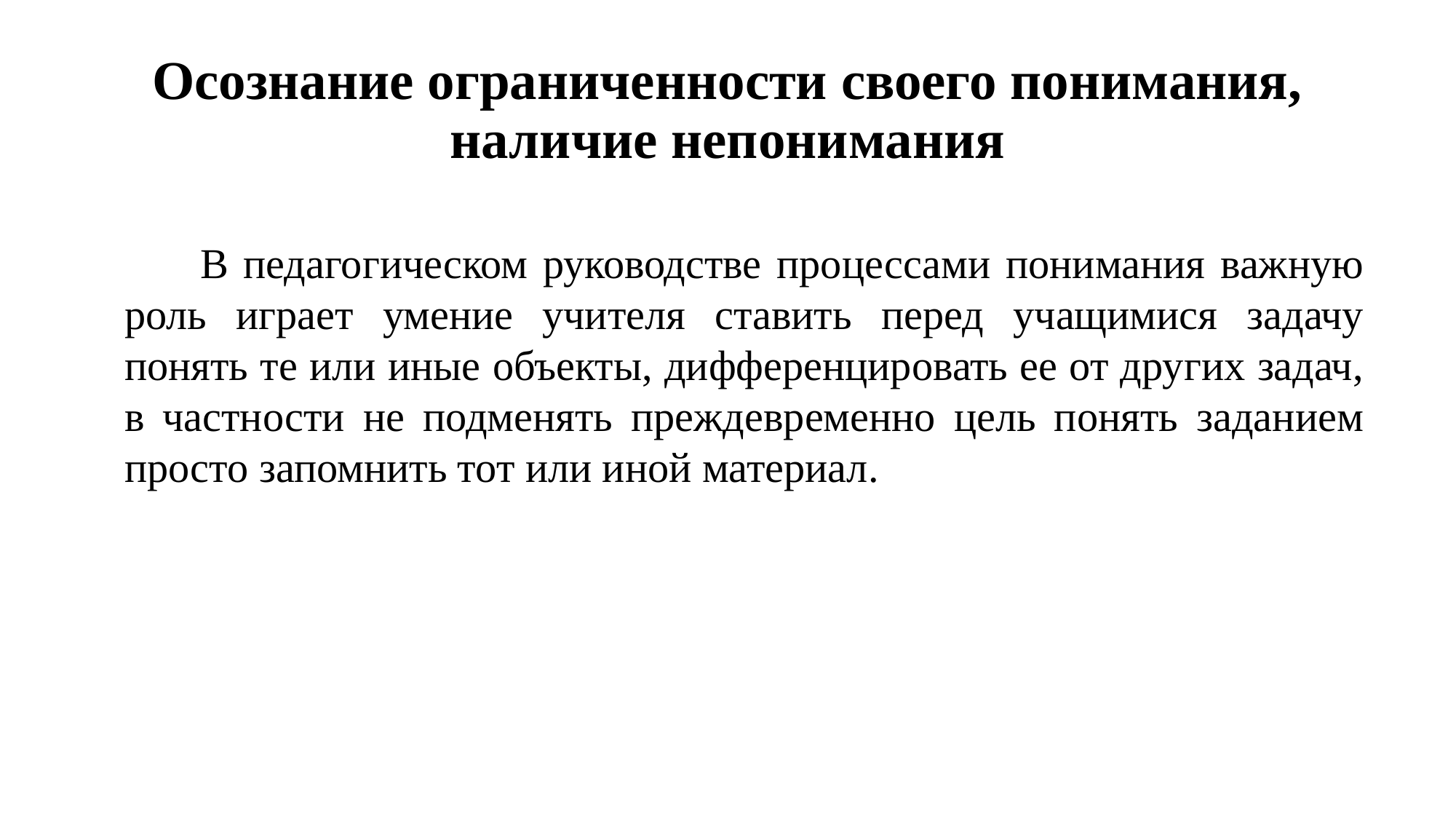

# Осознание ограниченности своего понимания, наличие непонимания
     В педагогическом руководстве процессами понимания важную роль играет умение учителя ставить перед учащимися задачу понять те или иные объекты, дифференцировать ее от других задач, в частности не подменять преждевременно цель понять заданием просто запомнить тот или иной материал.